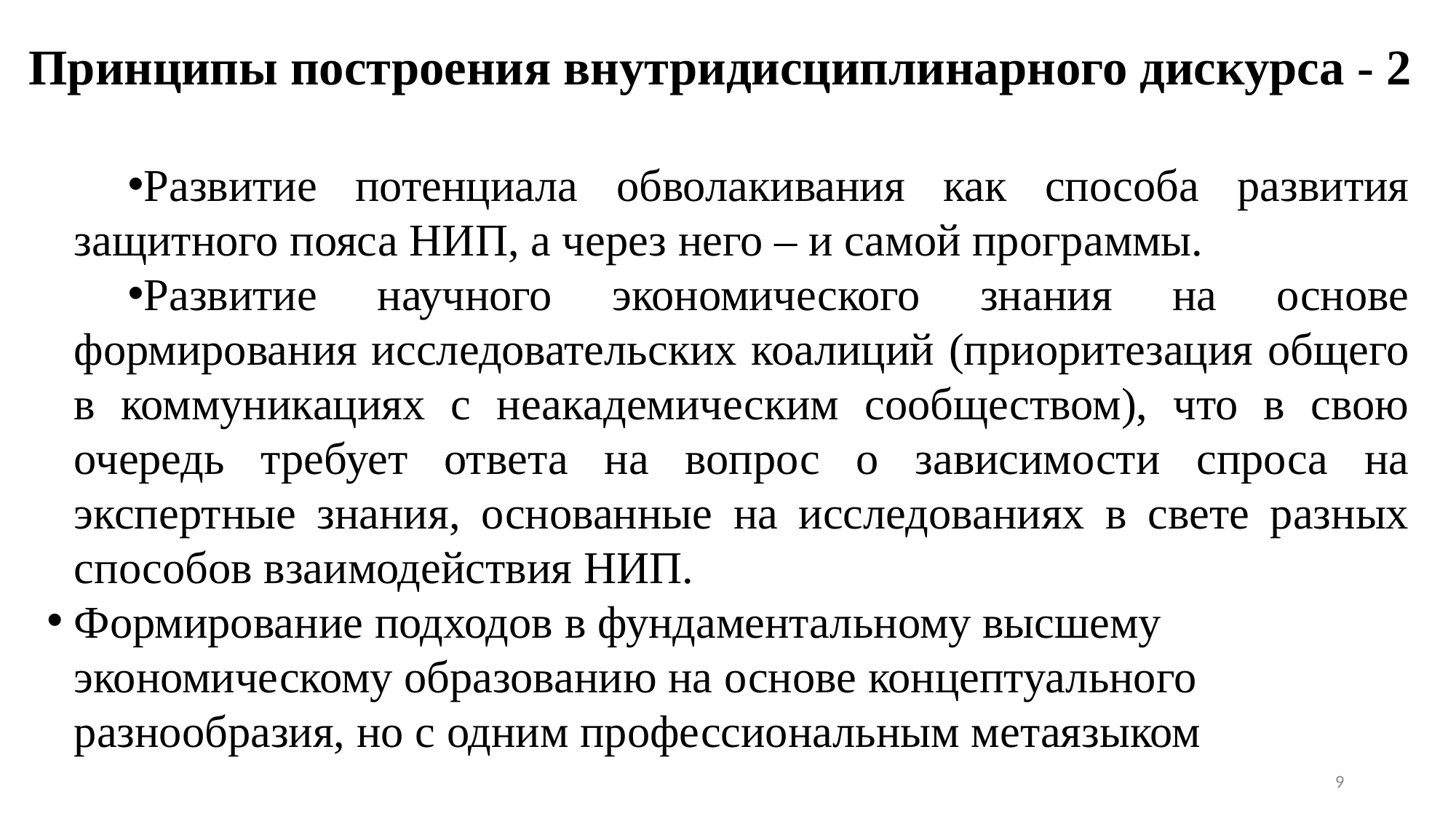

# Принципы построения внутридисциплинарного дискурса - 2
Развитие потенциала обволакивания как способа развития защитного пояса НИП, а через него – и самой программы.
Развитие научного экономического знания на основе формирования исследовательских коалиций (приоритезация общего в коммуникациях с неакадемическим сообществом), что в свою очередь требует ответа на вопрос о зависимости спроса на экспертные знания, основанные на исследованиях в свете разных способов взаимодействия НИП.
Формирование подходов в фундаментальному высшему экономическому образованию на основе концептуального разнообразия, но с одним профессиональным метаязыком

9